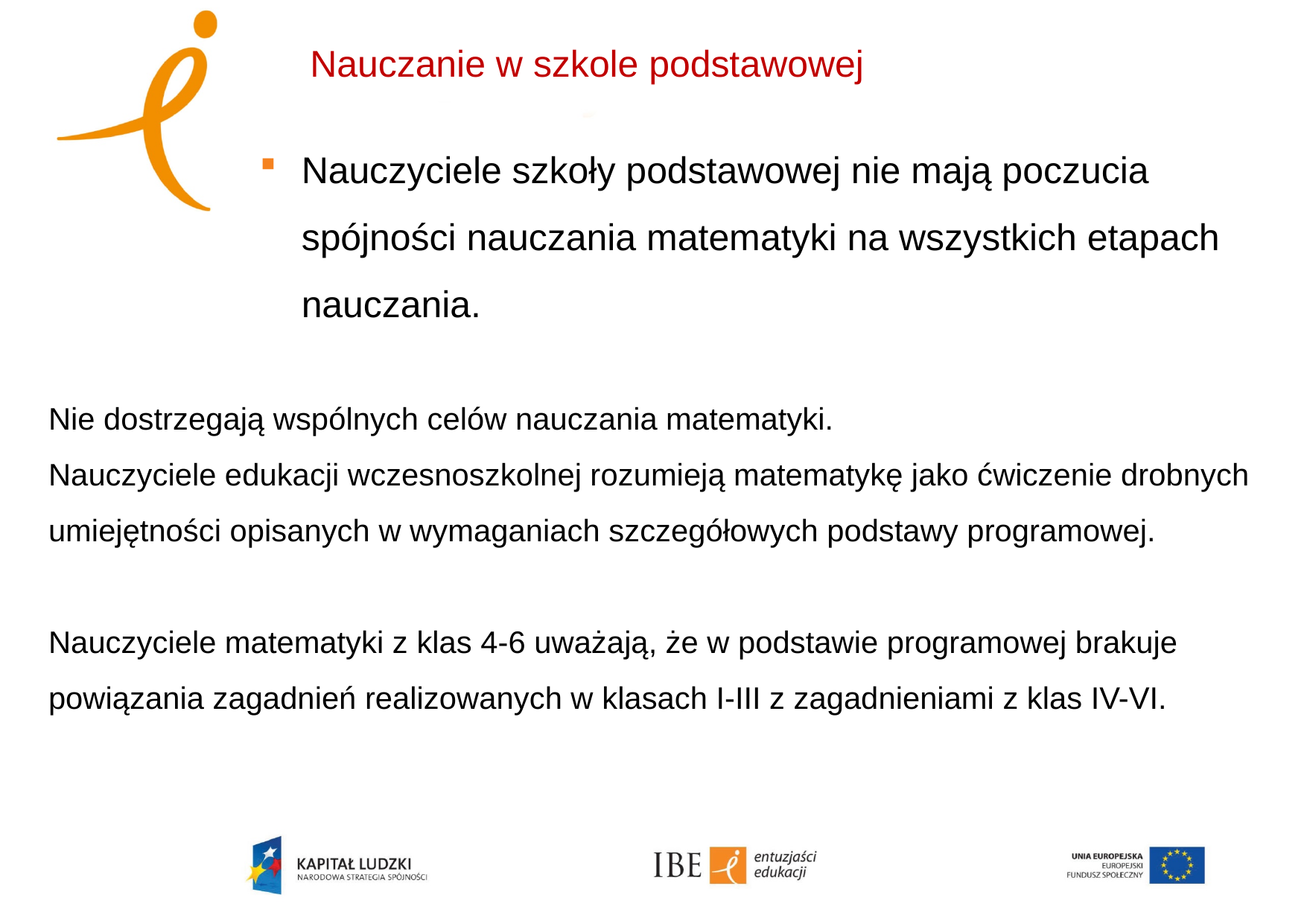

Nauczanie w szkole podstawowej
Nauczyciele szkoły podstawowej nie mają poczucia spójności nauczania matematyki na wszystkich etapach nauczania.
Nie dostrzegają wspólnych celów nauczania matematyki.
Nauczyciele edukacji wczesnoszkolnej rozumieją matematykę jako ćwiczenie drobnych umiejętności opisanych w wymaganiach szczegółowych podstawy programowej.

Nauczyciele matematyki z klas 4-6 uważają, że w podstawie programowej brakuje powiązania zagadnień realizowanych w klasach I-III z zagadnieniami z klas IV-VI.